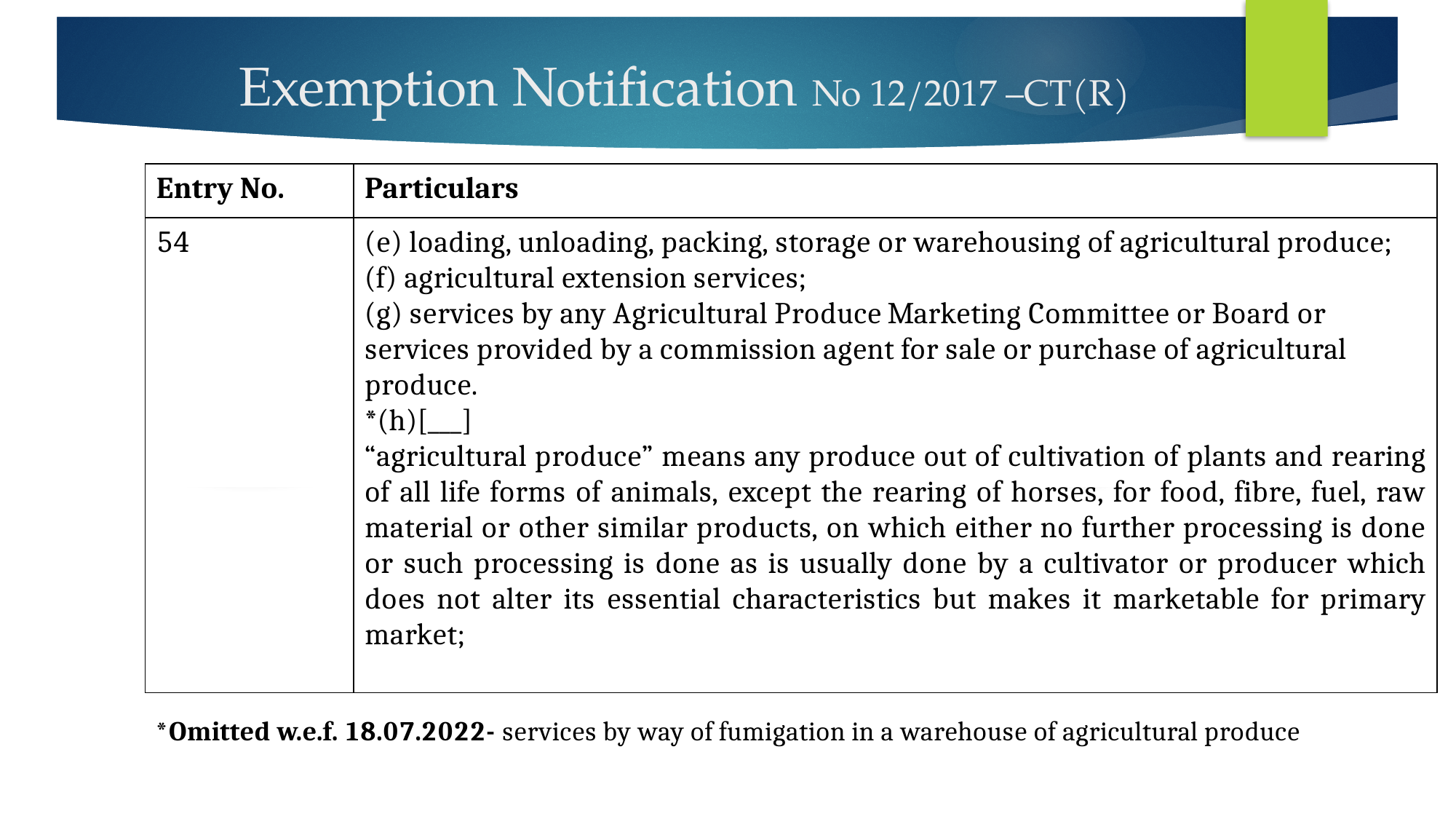

# Exemption Notification No 12/2017 –CT(R)
| Entry No. | Particulars |
| --- | --- |
| 54 | (e) loading, unloading, packing, storage or warehousing of agricultural produce; (f) agricultural extension services; (g) services by any Agricultural Produce Marketing Committee or Board or services provided by a commission agent for sale or purchase of agricultural produce. \*(h)[\_\_\_] “agricultural produce” means any produce out of cultivation of plants and rearing of all life forms of animals, except the rearing of horses, for food, fibre, fuel, raw material or other similar products, on which either no further processing is done or such processing is done as is usually done by a cultivator or producer which does not alter its essential characteristics but makes it marketable for primary market; |

*Omitted w.e.f. 18.07.2022- services by way of fumigation in a warehouse of agricultural produce